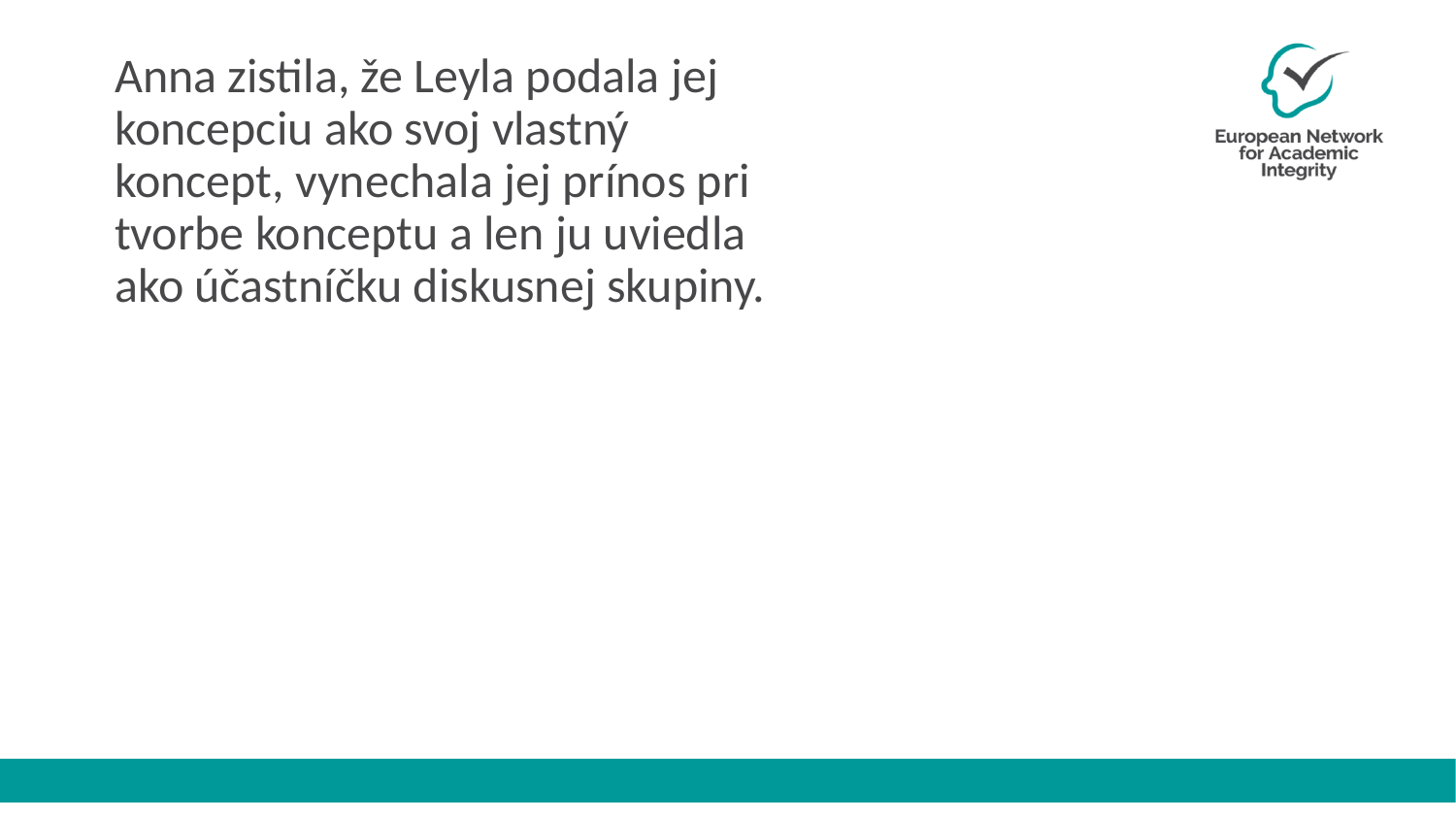

Anna zistila, že Leyla podala jej koncepciu ako svoj vlastný koncept, vynechala jej prínos pri tvorbe konceptu a len ju uviedla ako účastníčku diskusnej skupiny.